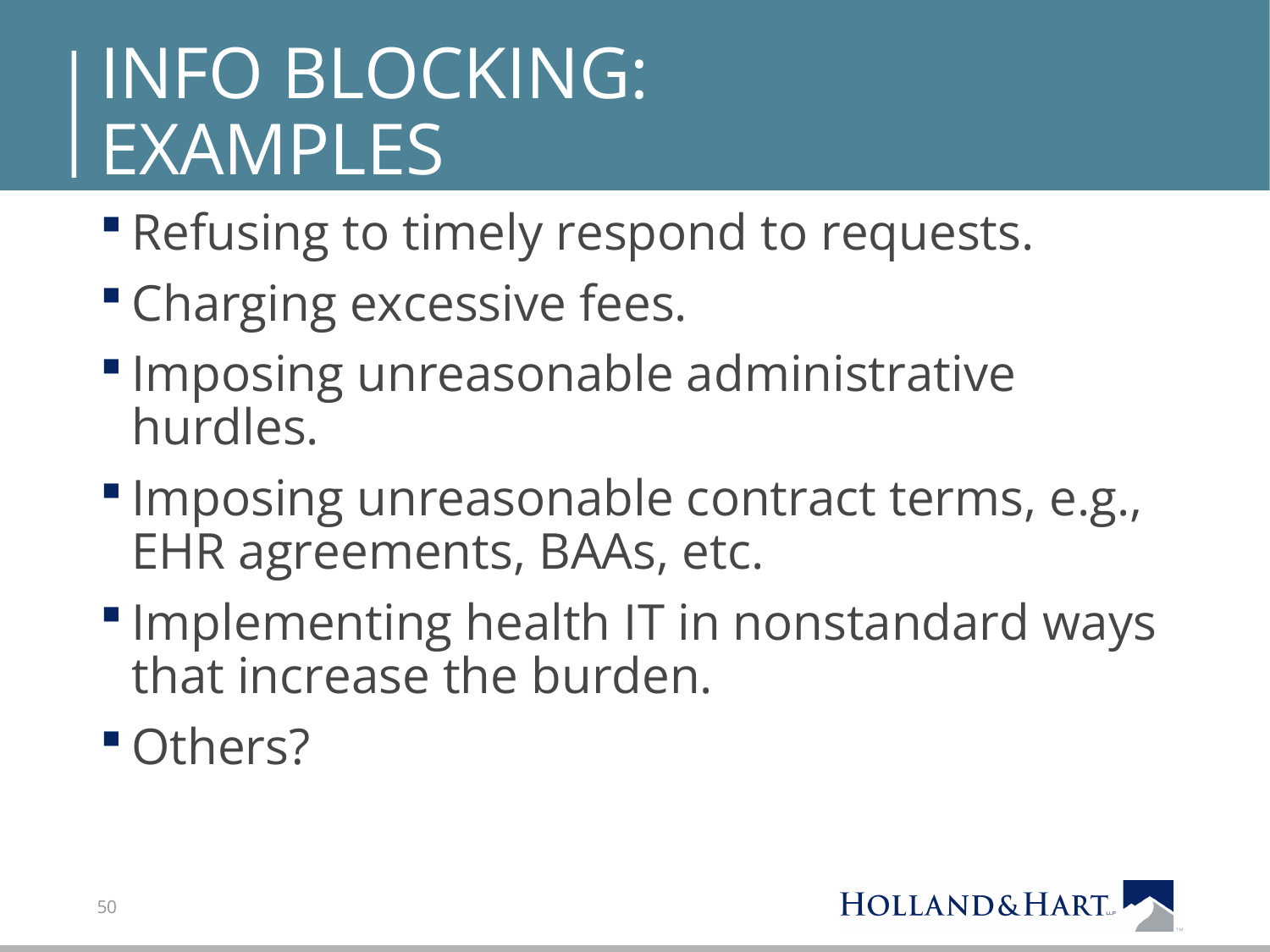

# Info blocking: examples
Refusing to timely respond to requests.
Charging excessive fees.
Imposing unreasonable administrative hurdles.
Imposing unreasonable contract terms, e.g., EHR agreements, BAAs, etc.
Implementing health IT in nonstandard ways that increase the burden.
Others?
50